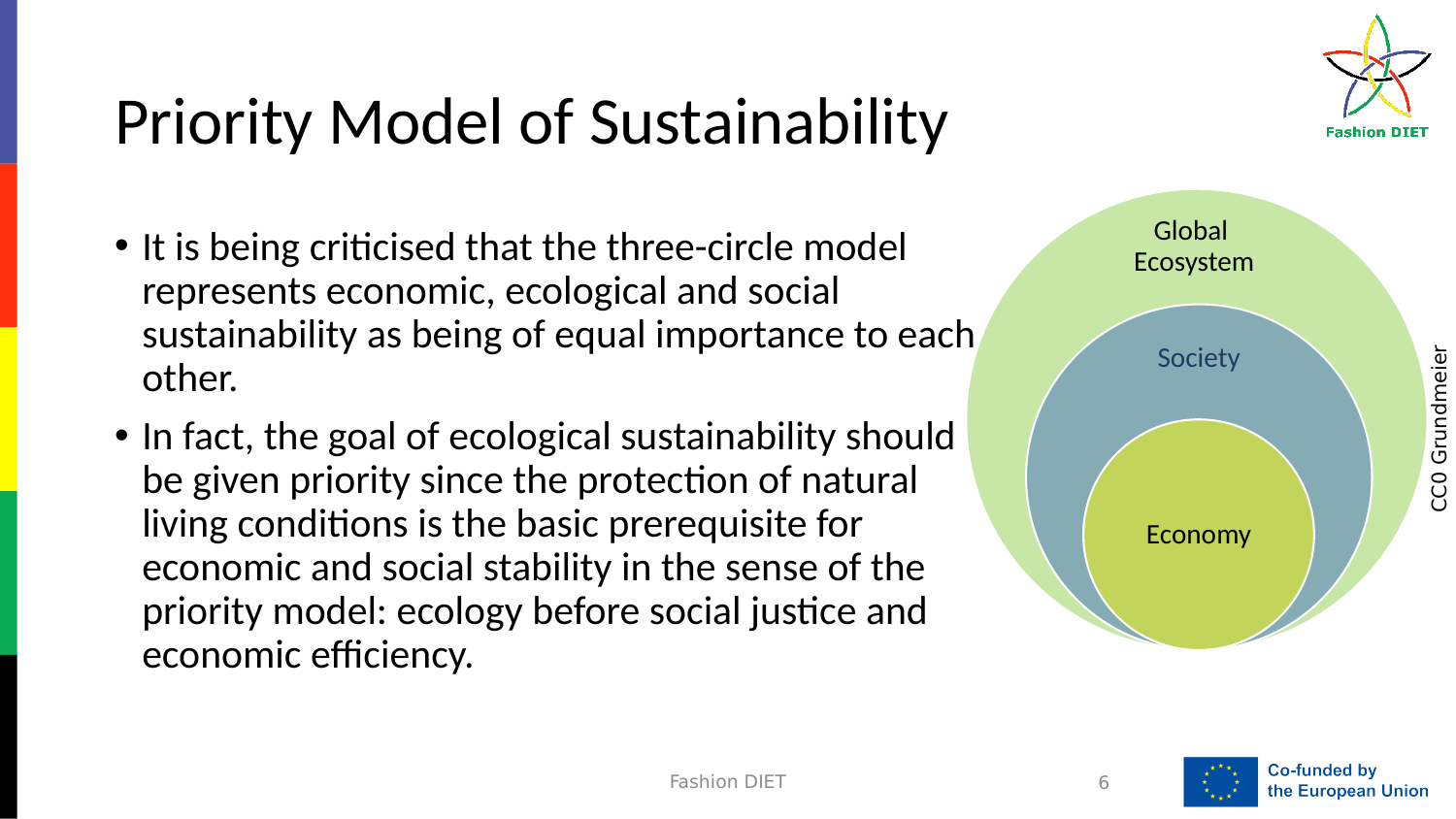

# Priority Model of Sustainability

Global  Ecosystem
It is being criticised that the three-circle model represents economic, ecological and social sustainability as being of equal importance to each other.
In fact, the goal of ecological sustainability should be given priority since the protection of natural living conditions is the basic prerequisite for economic and social stability in the sense of the priority model: ecology before social justice and economic efficiency.

Society
CC0 Grundmeier

Economy
Fashion DIET
6